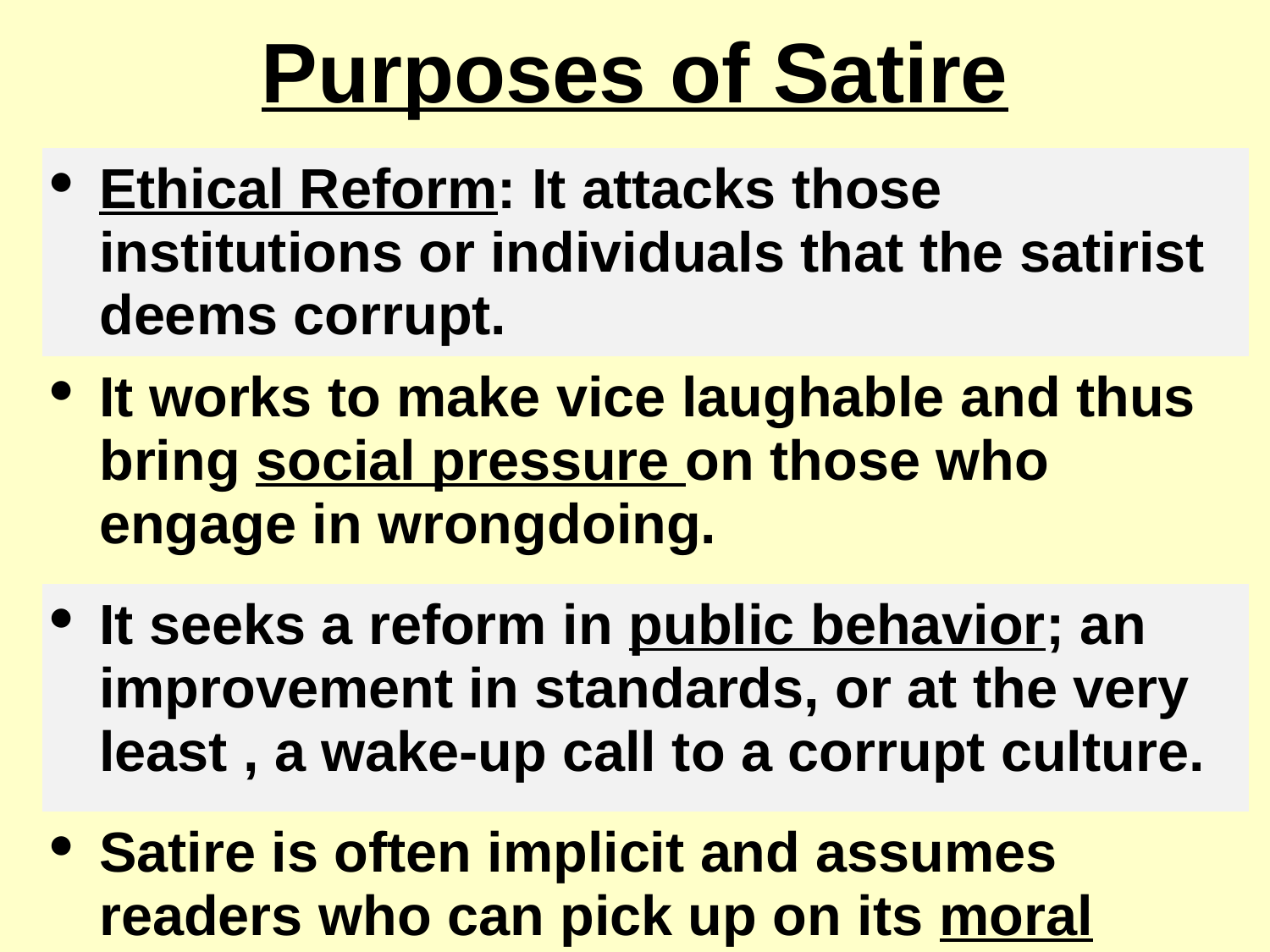

# Purposes of Satire
| Ethical Reform: It attacks those institutions or individuals that the satirist deems corrupt. |
| --- |
| It works to make vice laughable and thus bring social pressure on those who engage in wrongdoing. |
| It seeks a reform in public behavior; an improvement in standards, or at the very least , a wake-up call to a corrupt culture. |
| Satire is often implicit and assumes readers who can pick up on its moral clues. |
|  |